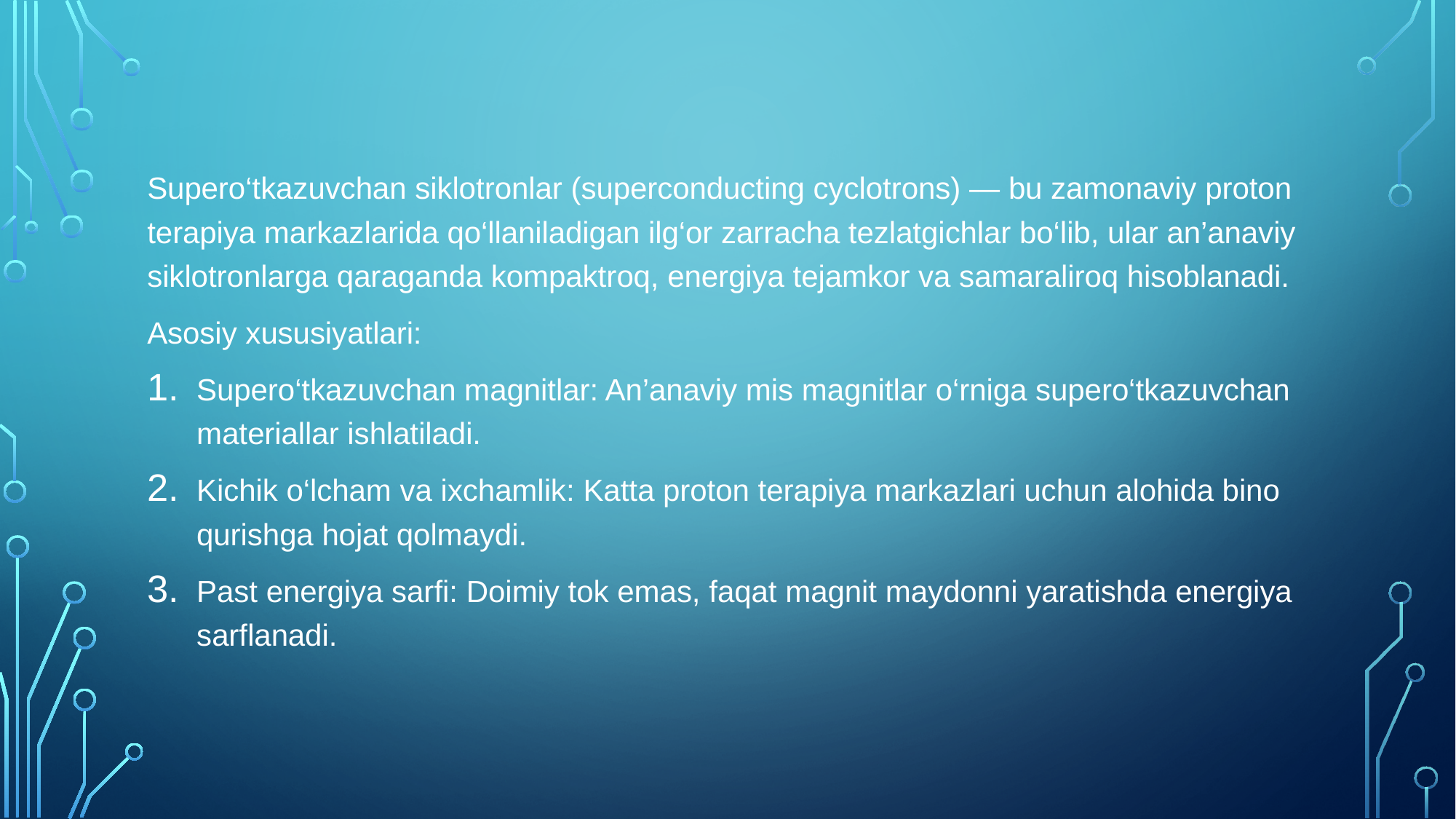

Supero‘tkazuvchan siklotronlar (superconducting cyclotrons) — bu zamonaviy proton terapiya markazlarida qo‘llaniladigan ilg‘or zarracha tezlatgichlar bo‘lib, ular an’anaviy siklotronlarga qaraganda kompaktroq, energiya tejamkor va samaraliroq hisoblanadi.
Asosiy xususiyatlari:
Supero‘tkazuvchan magnitlar: An’anaviy mis magnitlar o‘rniga supero‘tkazuvchan materiallar ishlatiladi.
Kichik o‘lcham va ixchamlik: Katta proton terapiya markazlari uchun alohida bino qurishga hojat qolmaydi.
Past energiya sarfi: Doimiy tok emas, faqat magnit maydonni yaratishda energiya sarflanadi.